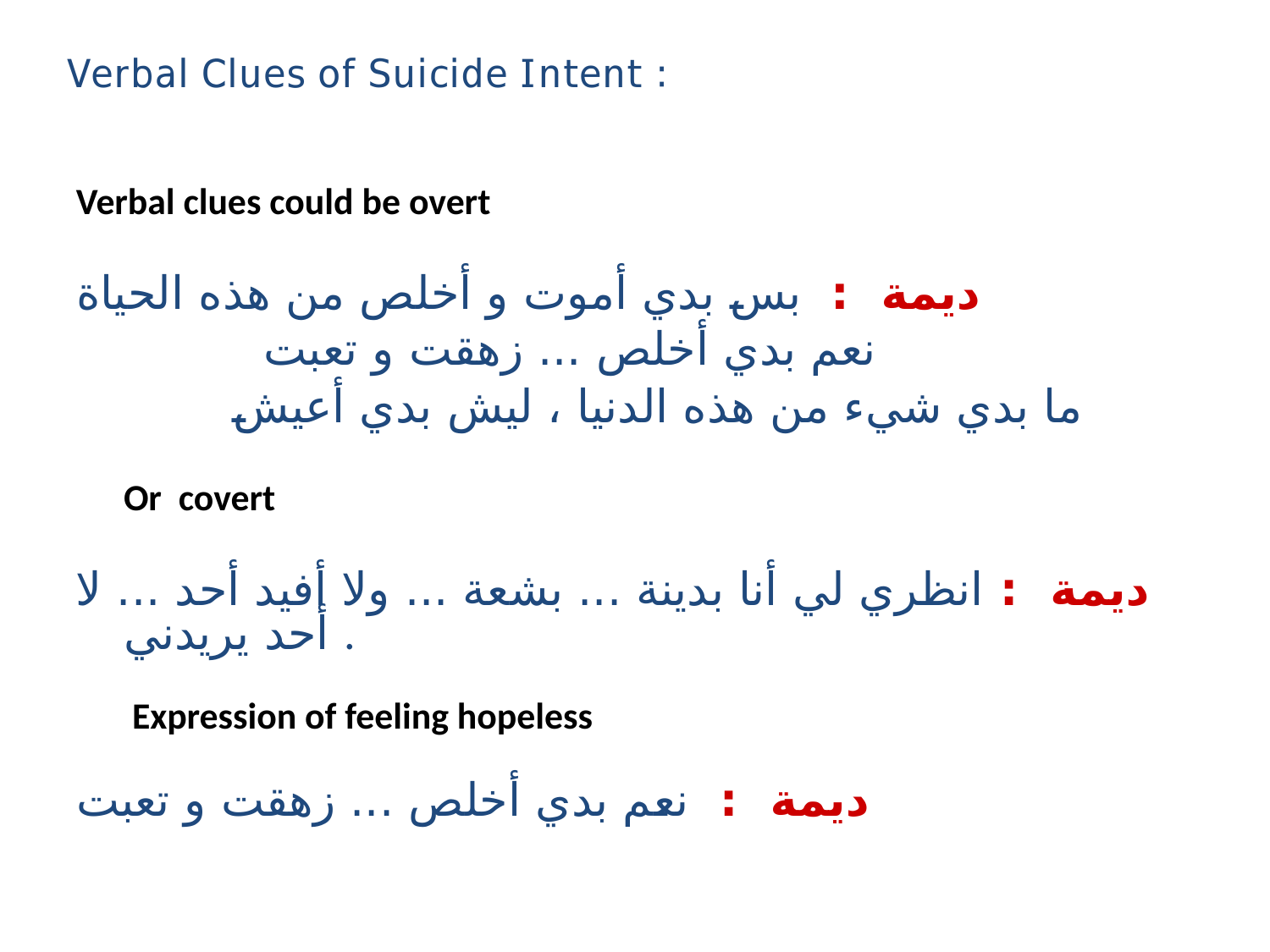

Verbal Clues of Suicide Intent :
Verbal clues could be overt
 		for example :
ديمة  :  بس بدي أموت و أخلص من هذه الحياة
            نعم بدي أخلص ... زهقت و تعبت
          ما بدي شيء من هذه الدنيا ، ليش بدي أعيش

	Or  covert
		for example :
ديمة  : انظري لي أنا بدينة ... بشعة ... ولا أفيد أحد ... لا أحد يريدني .
 Expression of feeling hopeless
	 for example :
ديمة  :  نعم بدي أخلص ... زهقت و تعبت